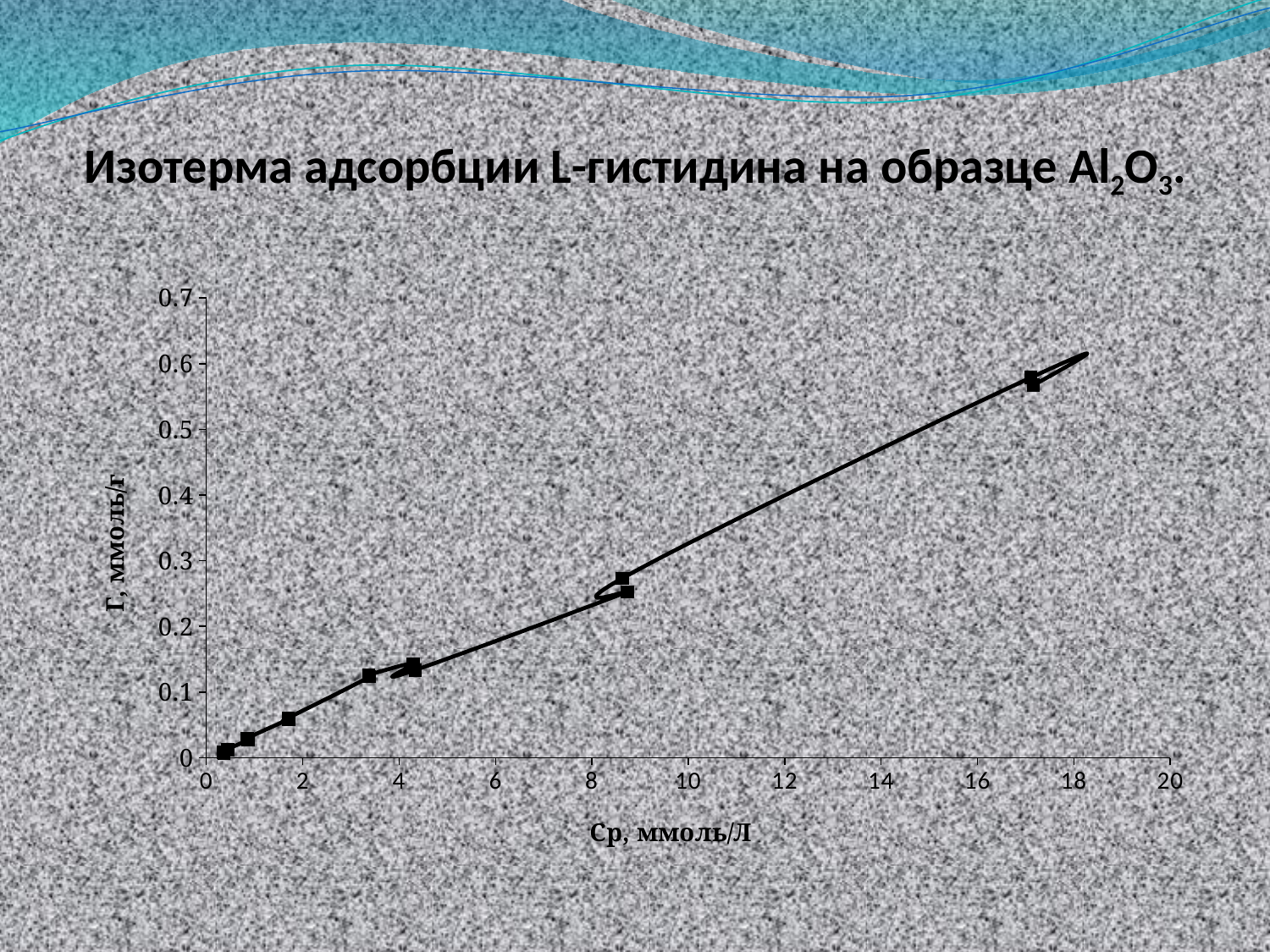

# Изотерма адсорбции L-гистидина на образце Al2O3.

### Chart

| Category |  |
|---|---|